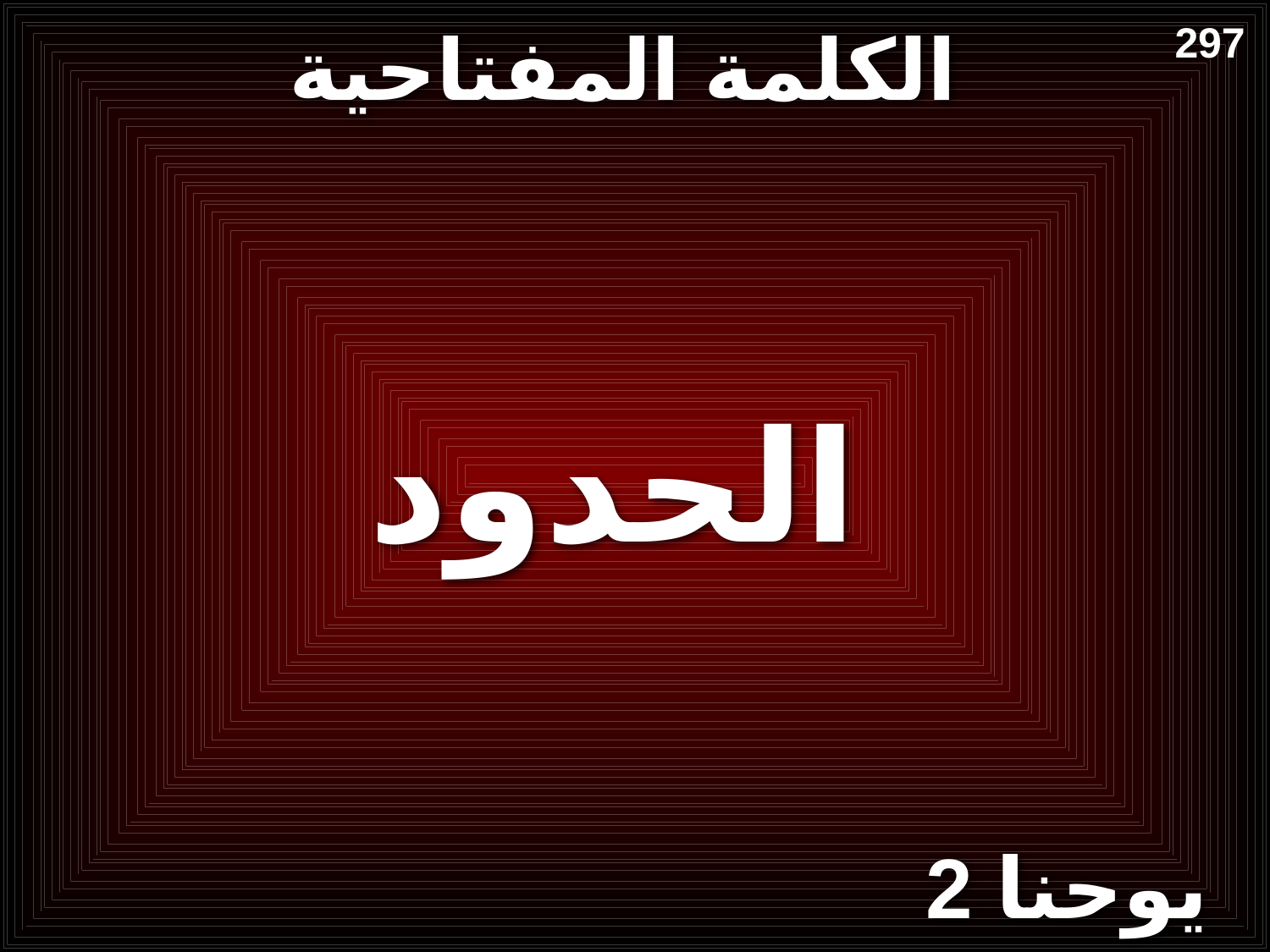

# الكلمة المفتاحية
297
الحدود
2 يوحنا